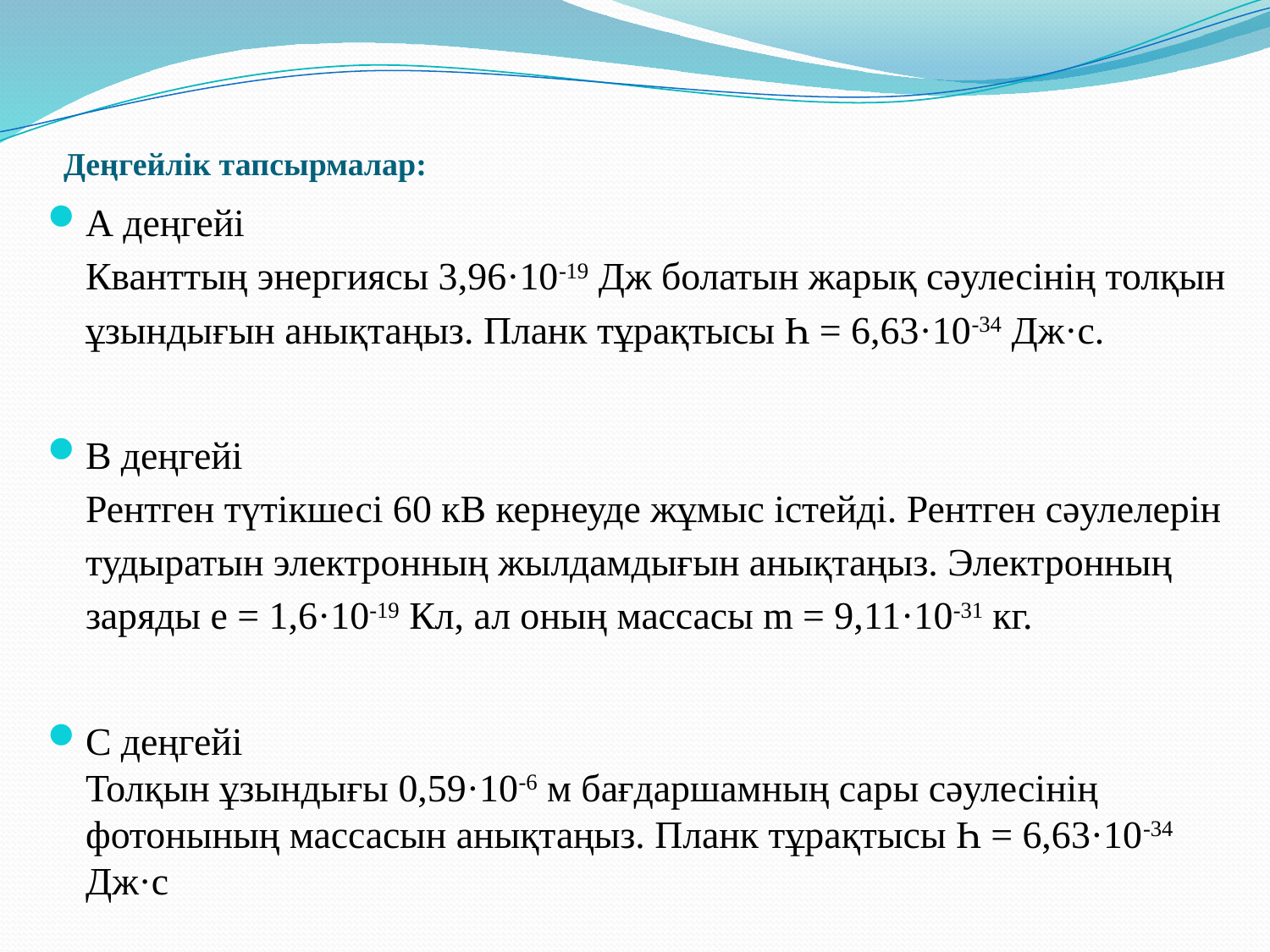

# Деңгейлік тапсырмалар:
А деңгейі
Кванттың энергиясы 3,96·10-19 Дж болатын жарық сәулесінің толқын ұзындығын анықтаңыз. Планк тұрақтысы Һ = 6,63·10-34 Дж·с.
В деңгейі
Рентген түтікшесі 60 кВ кернеуде жұмыс істейді. Рентген сәулелерін тудыратын электронның жылдамдығын анықтаңыз. Электронның заряды e = 1,6·10-19 Кл, ал оның массасы m = 9,11·10-31 кг.
С деңгейі
Толқын ұзындығы 0,59·10-6 м бағдаршамның сары сәулесінің фотонының массасын анықтаңыз. Планк тұрақтысы Һ = 6,63·10-34 Дж·с